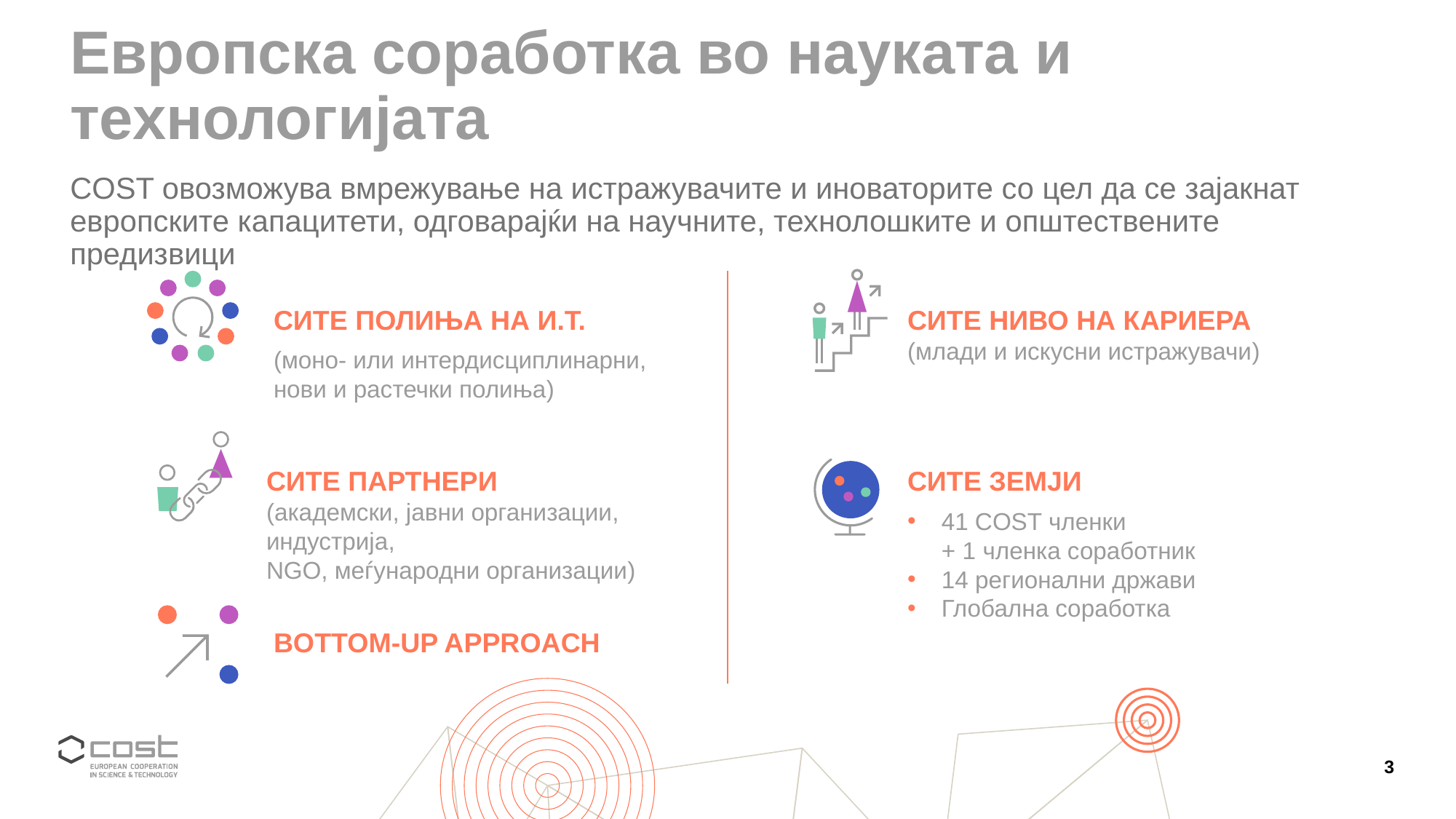

# Европска соработка во науката и технологијата
COST овозможува вмрежување на истражувачите и иноваторите со цел да се зајакнат европските капацитети, одговарајќи на научните, технолошките и општествените предизвици

СИТЕ ПОЛИЊА НА И.Т.
(моно- или интердисциплинарни,
нови и растечки полиња)
СИТЕ НИВО НА КАРИЕРА
(млади и искусни истражувачи)

СИТЕ ПАРТНЕРИ
(академски, јавни организации, индустрија,
NGO, меѓународни организации)
СИТЕ ЗЕМЈИ
41 COST членки
+ 1 членка соработник
14 регионални држави
Глобална соработка

Bottom-up approach

3